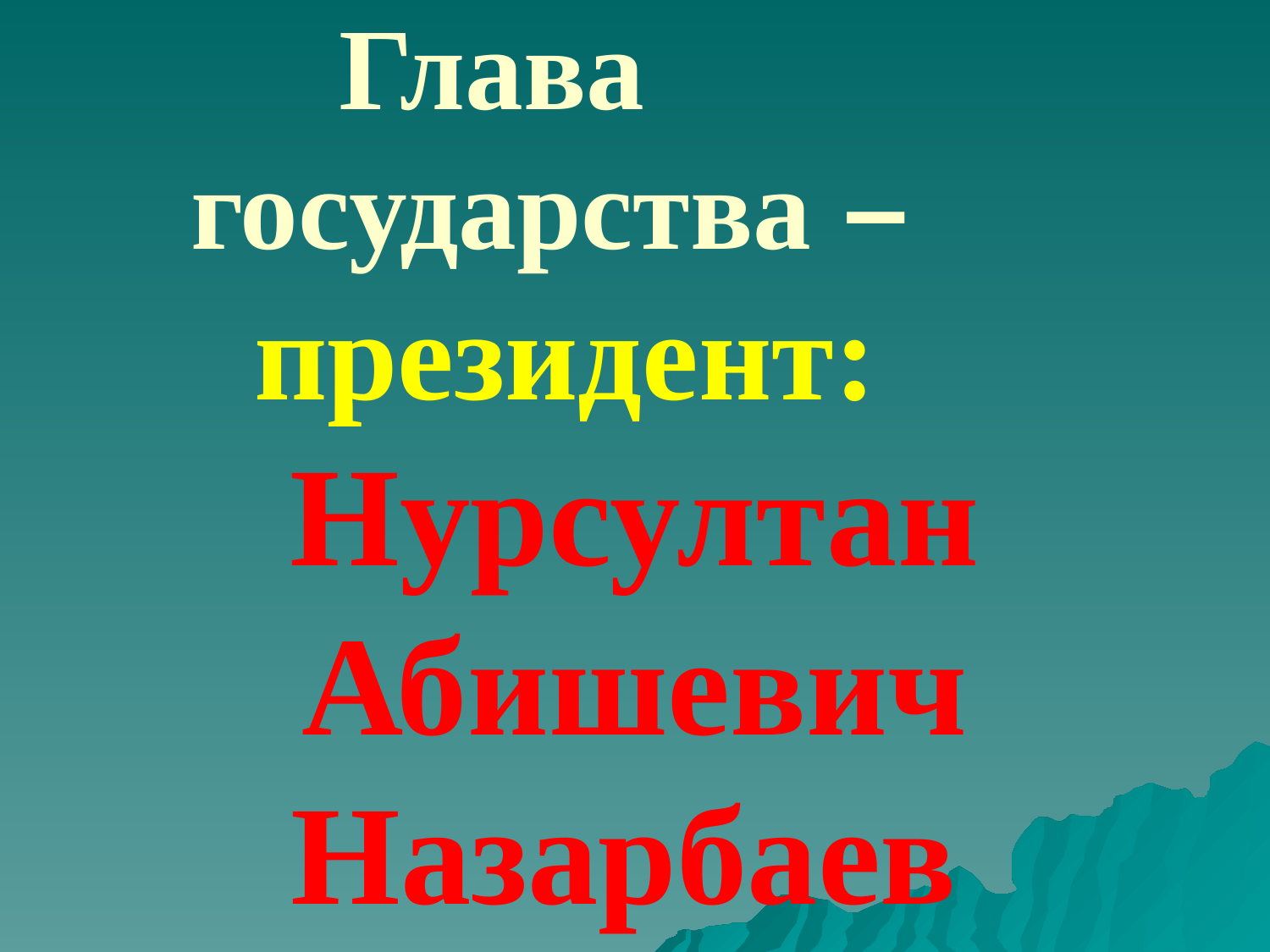

# Глава			      	государства – 		президент: Нурсултан Абишевич Назарбаев